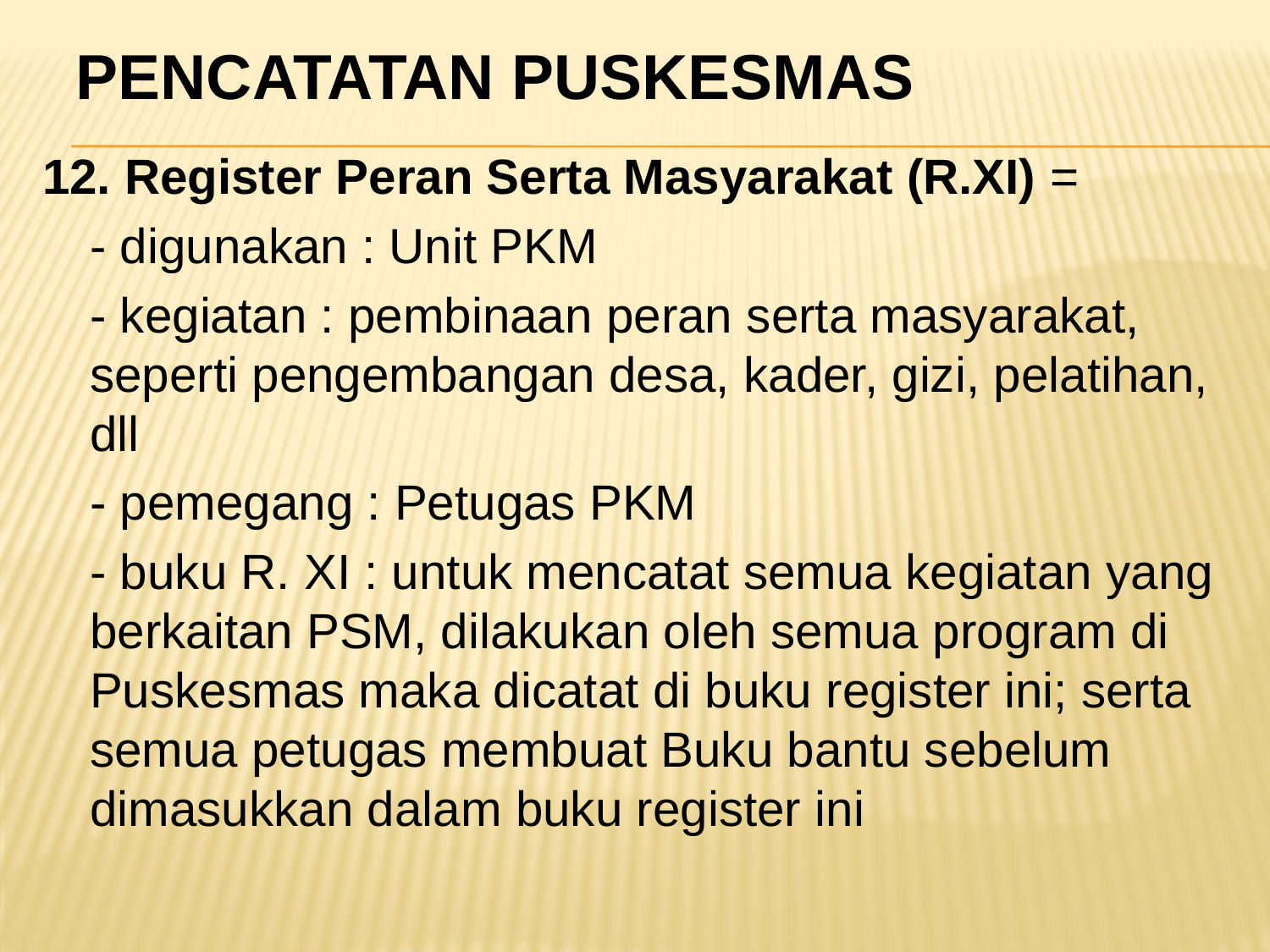

# Pencatatan Puskesmas
12. Register Peran Serta Masyarakat (R.XI) =
	- digunakan : Unit PKM
	- kegiatan : pembinaan peran serta masyarakat, seperti pengembangan desa, kader, gizi, pelatihan, dll
	- pemegang : Petugas PKM
	- buku R. XI : untuk mencatat semua kegiatan yang berkaitan PSM, dilakukan oleh semua program di Puskesmas maka dicatat di buku register ini; serta semua petugas membuat Buku bantu sebelum dimasukkan dalam buku register ini